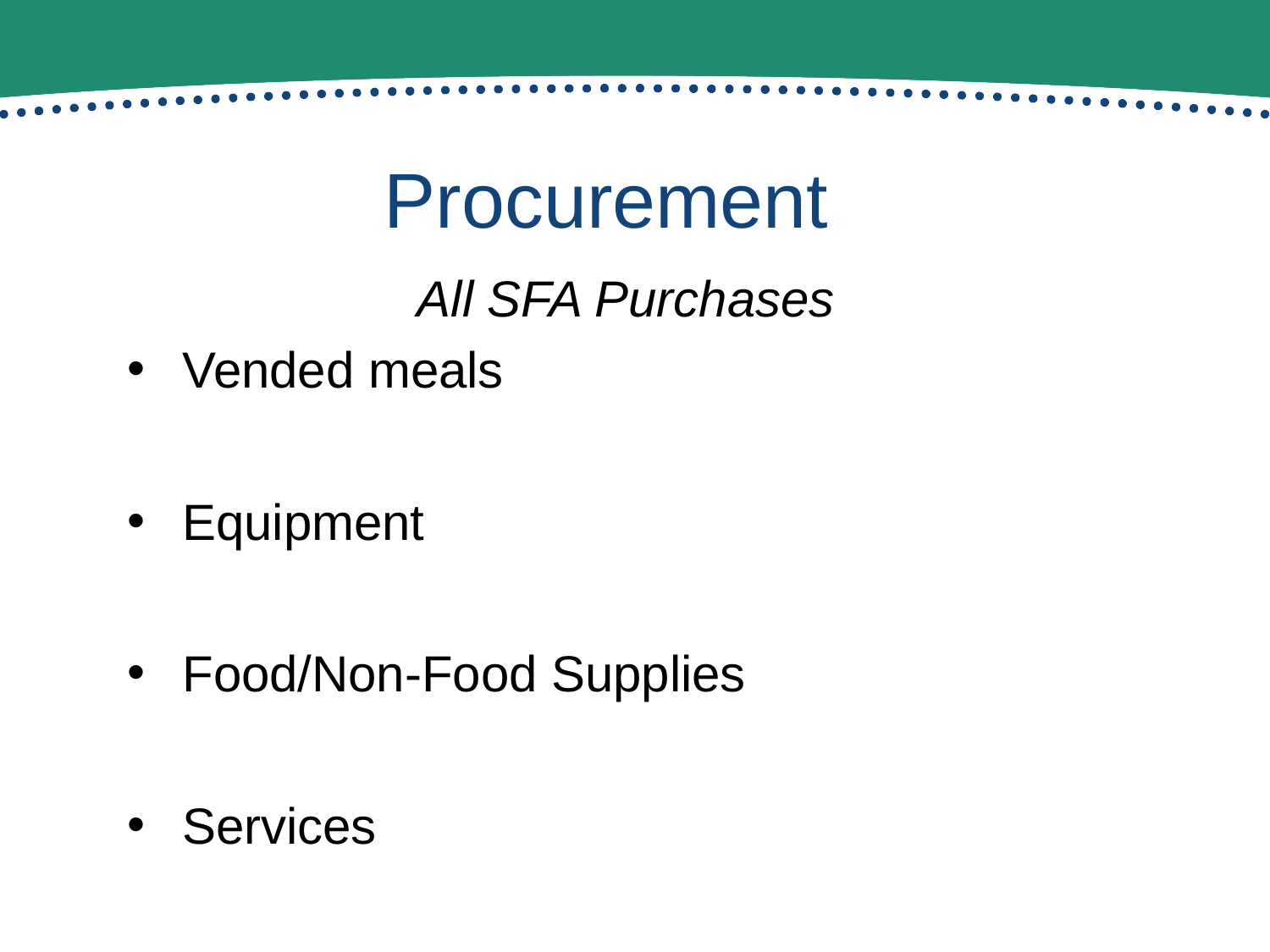

# Procurement
All SFA Purchases
Vended meals

Equipment

Food/Non-Food Supplies

Services